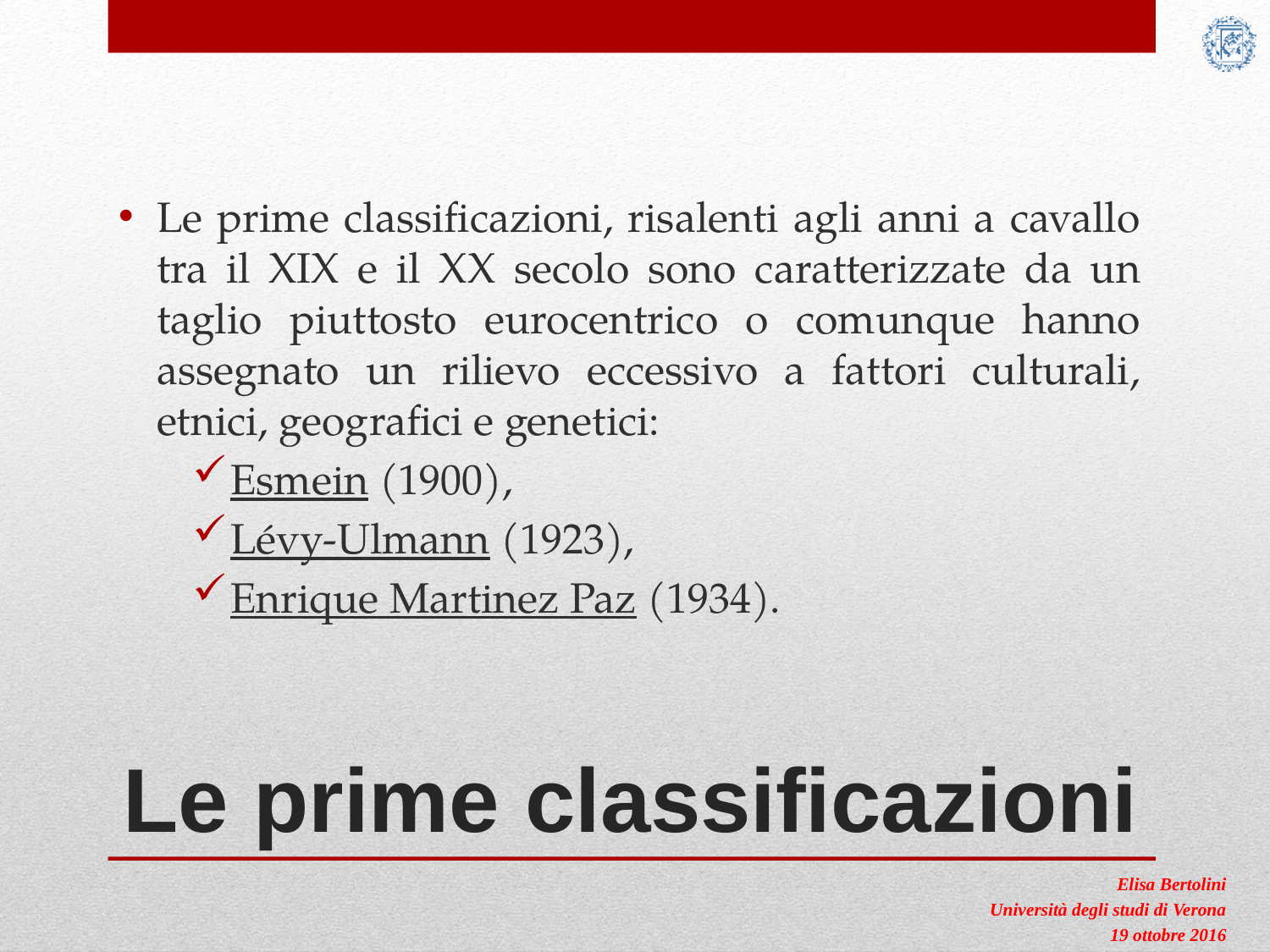

Le prime classificazioni, risalenti agli anni a cavallo tra il XIX e il XX secolo sono caratterizzate da un taglio piuttosto eurocentrico o comunque hanno assegnato un rilievo eccessivo a fattori culturali, etnici, geografici e genetici:
Esmein (1900),
Lévy-Ulmann (1923),
Enrique Martinez Paz (1934).
# Le prime classificazioni